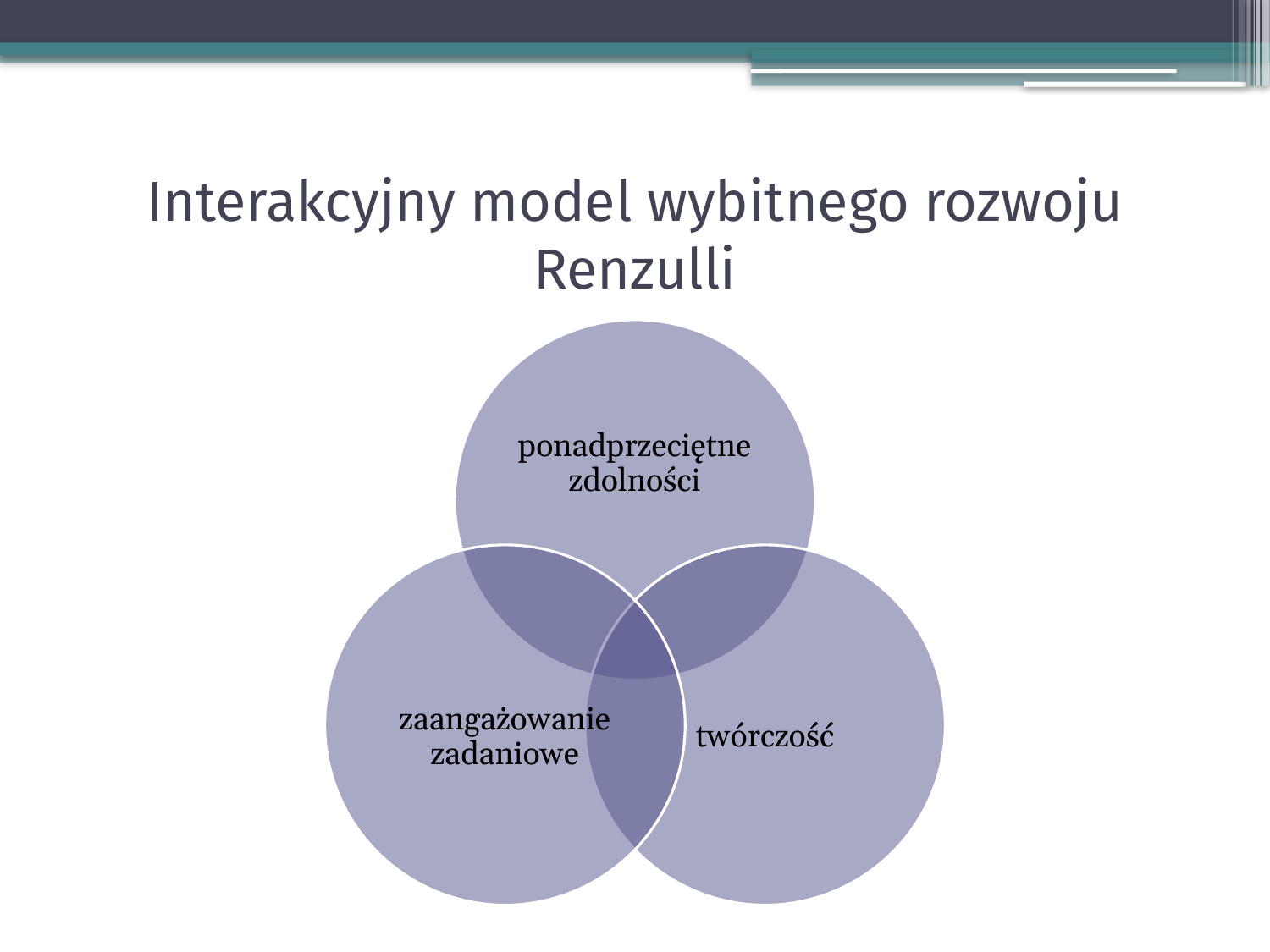

# Interakcyjny model wybitnego rozwoju Renzulli
ponadprzeciętne zdolności
twórczość
zaangażowanie zadaniowe